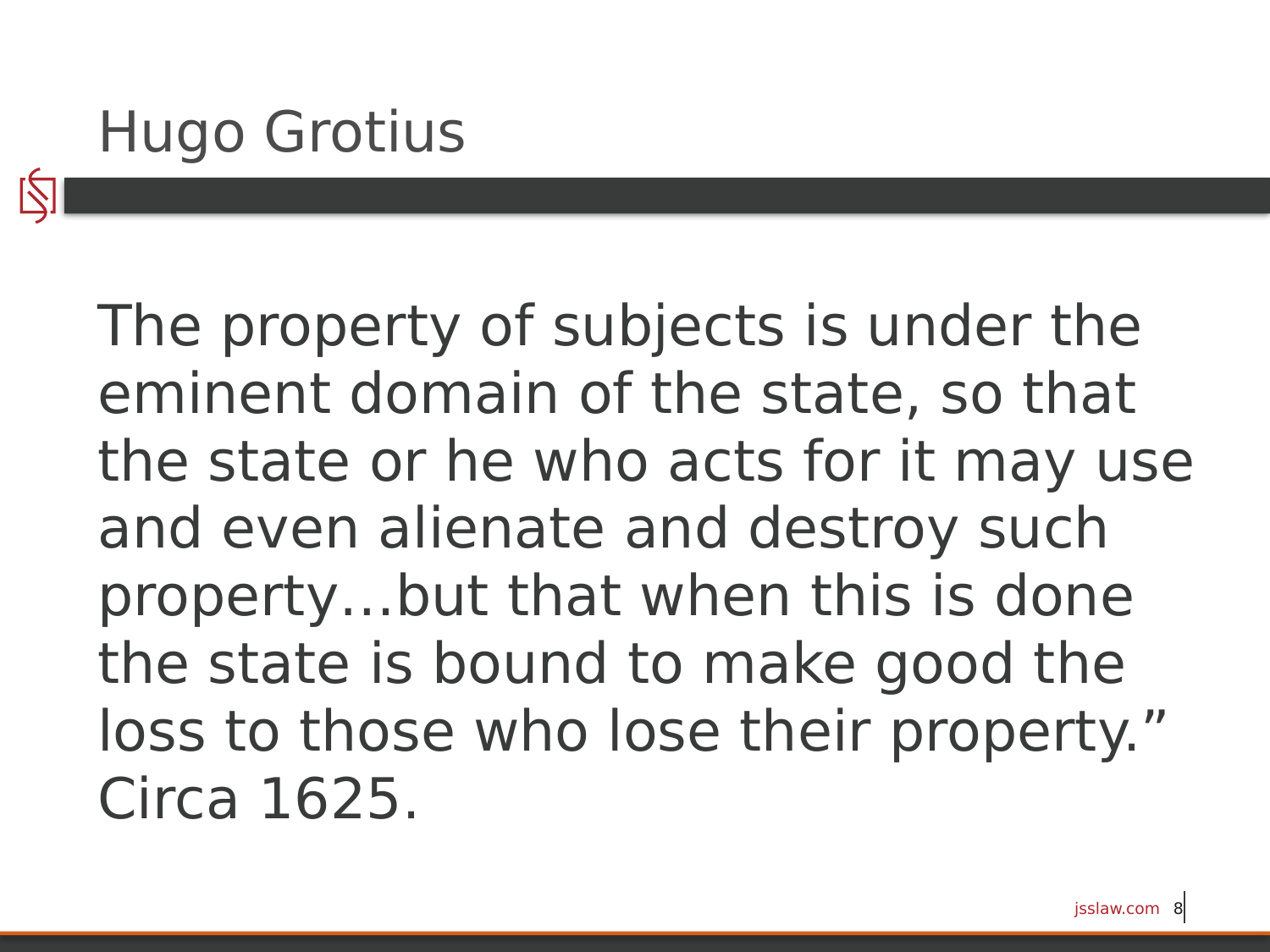

# Hugo Grotius

The property of subjects is under the eminent domain of the state, so that the state or he who acts for it may use and even alienate and destroy such property…but that when this is done the state is bound to make good the loss to those who lose their property.”  Circa 1625.
jsslaw.com